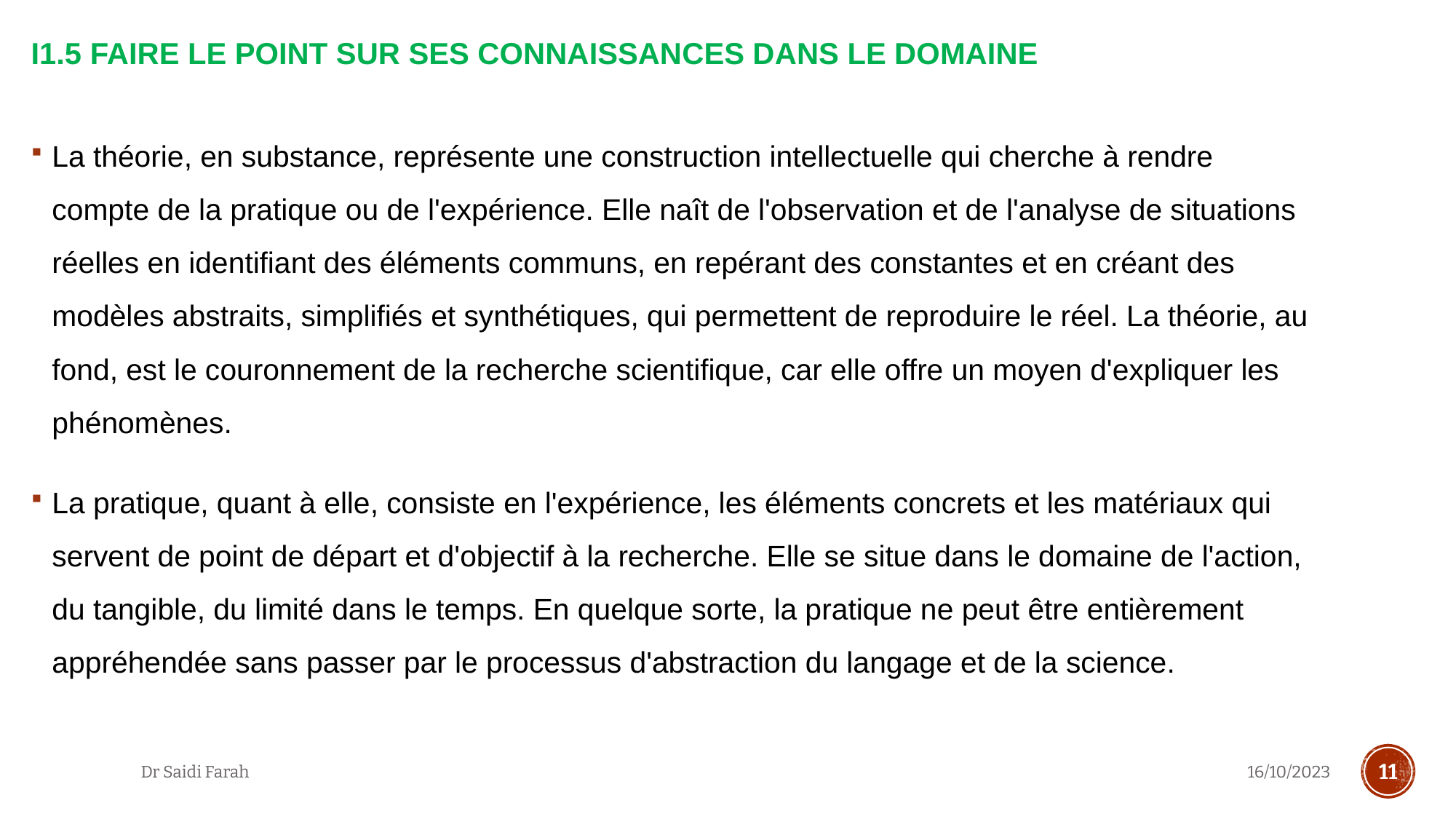

# I1.5 Faire le point sur ses connaissances dans le domaine
La théorie, en substance, représente une construction intellectuelle qui cherche à rendre compte de la pratique ou de l'expérience. Elle naît de l'observation et de l'analyse de situations réelles en identifiant des éléments communs, en repérant des constantes et en créant des modèles abstraits, simplifiés et synthétiques, qui permettent de reproduire le réel. La théorie, au fond, est le couronnement de la recherche scientifique, car elle offre un moyen d'expliquer les phénomènes.
La pratique, quant à elle, consiste en l'expérience, les éléments concrets et les matériaux qui servent de point de départ et d'objectif à la recherche. Elle se situe dans le domaine de l'action, du tangible, du limité dans le temps. En quelque sorte, la pratique ne peut être entièrement appréhendée sans passer par le processus d'abstraction du langage et de la science.

Dr Saidi Farah
16/10/2023
11